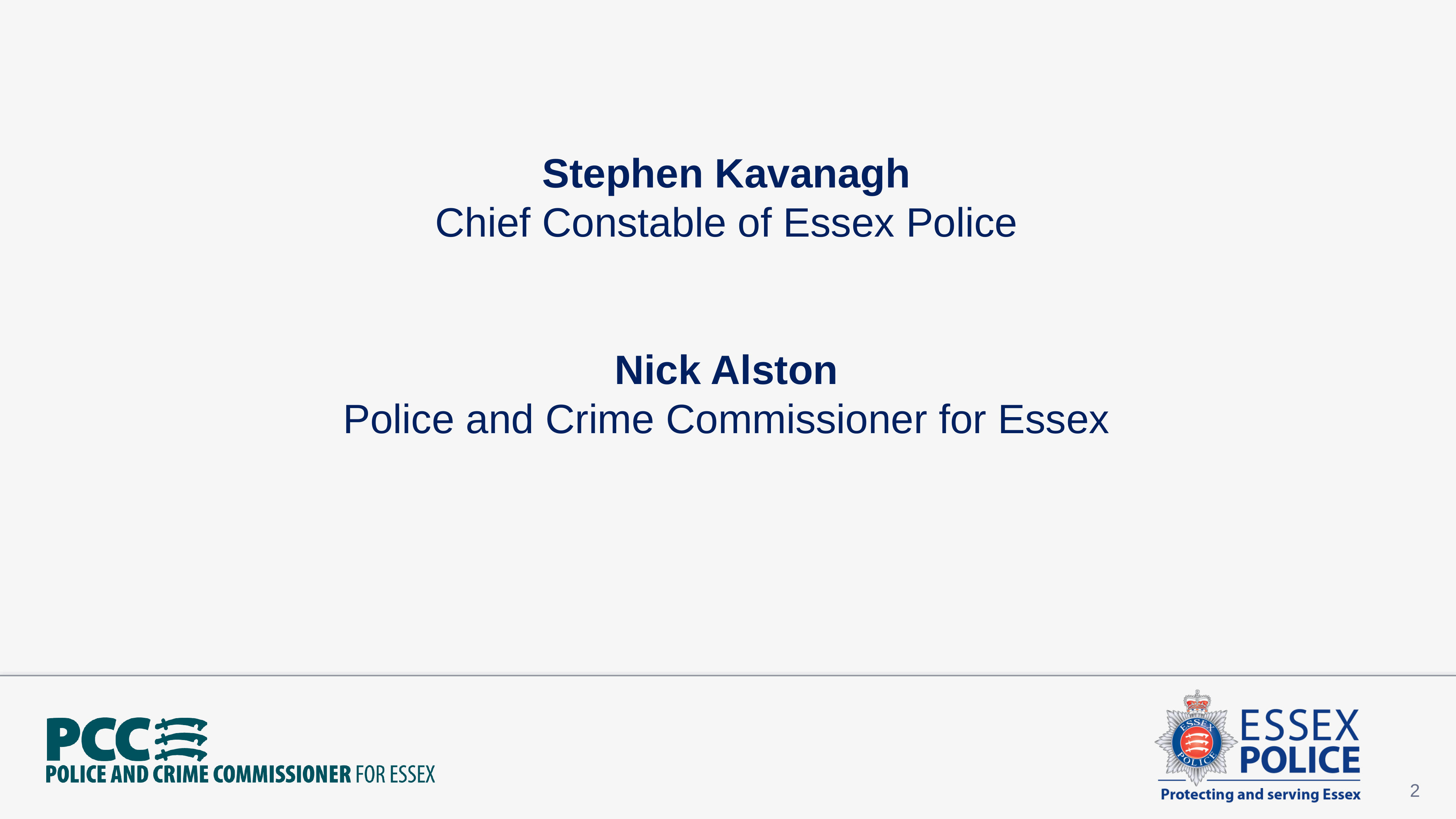

Stephen Kavanagh
Chief Constable of Essex Police

Nick Alston
Police and Crime Commissioner for Essex

2